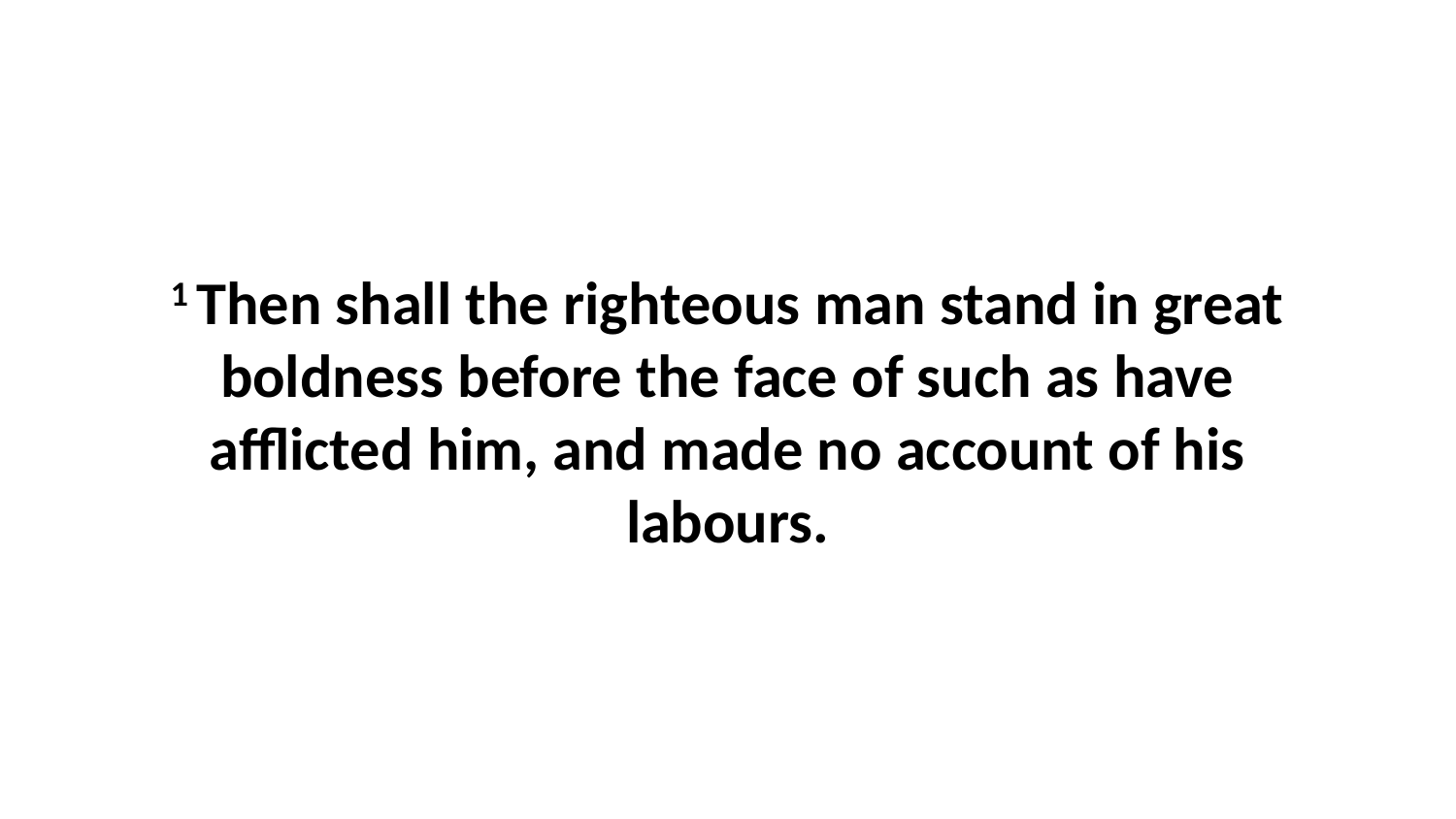

1 Then shall the righteous man stand in great boldness before the face of such as have afflicted him, and made no account of his labours.